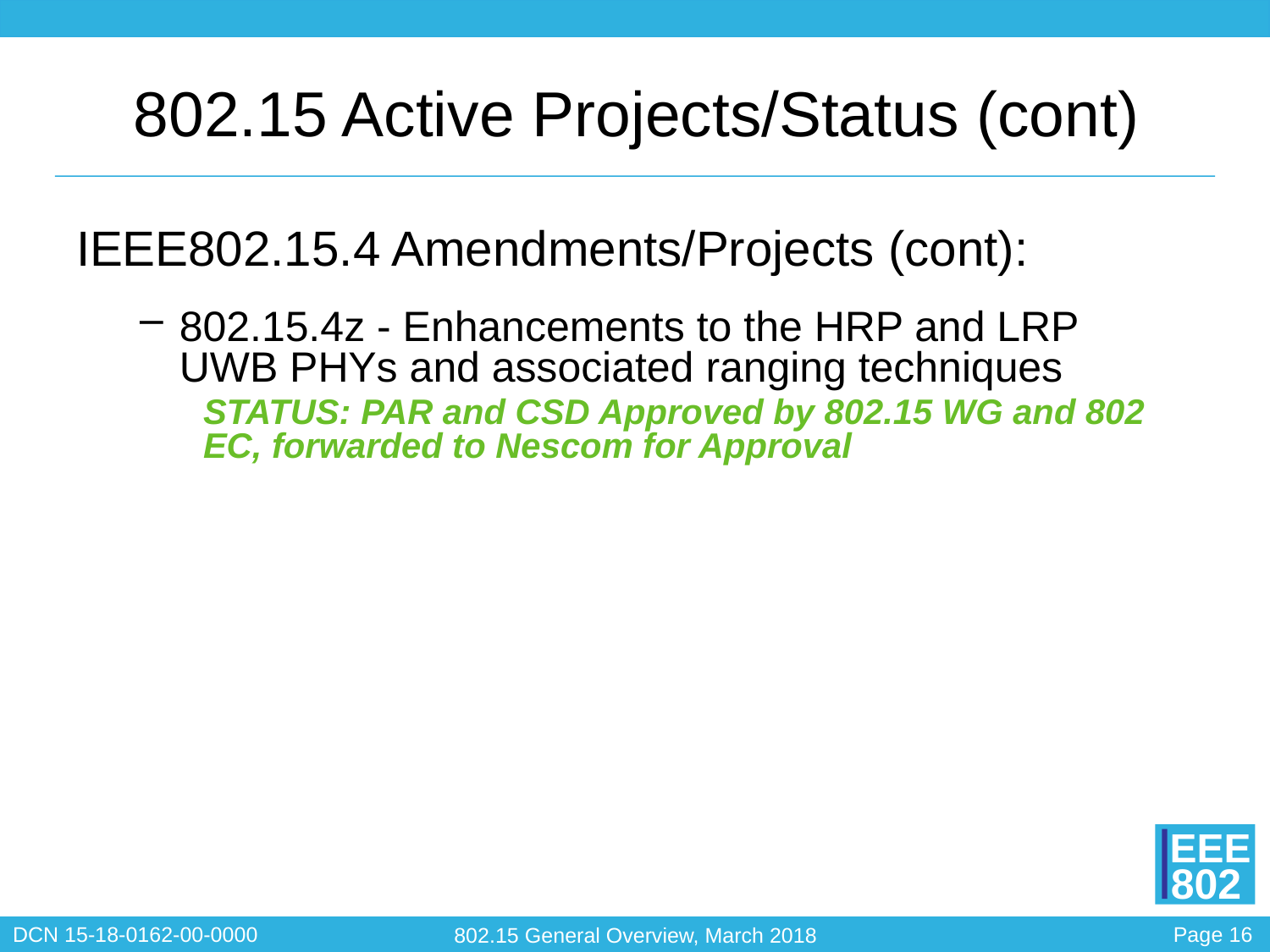

# 802.15 Active Projects/Status (cont)
IEEE802.15.4 Amendments/Projects (cont):

802.15.4z - Enhancements to the HRP and LRP UWB PHYs and associated ranging techniques
STATUS: PAR and CSD Approved by 802.15 WG and 802 EC, forwarded to Nescom for Approval